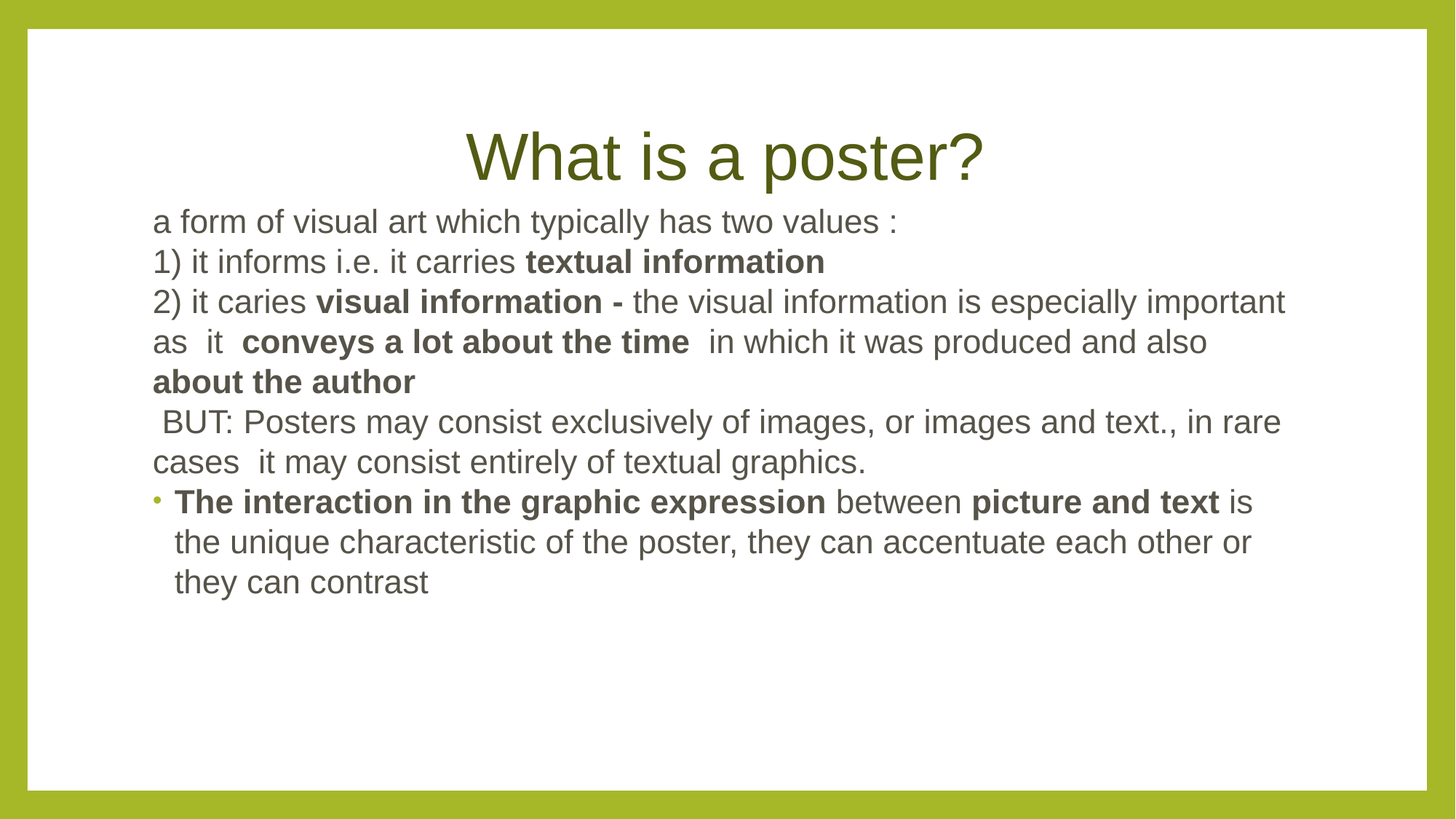

What is a poster?
a form of visual art which typically has two values :
1) it informs i.e. it carries textual information
2) it caries visual information - the visual information is especially important as  it  conveys a lot about the time  in which it was produced and also about the author
 BUT: Posters may consist exclusively of images, or images and text., in rare cases  it may consist entirely of textual graphics.
The interaction in the graphic expression between picture and text is the unique characteristic of the poster, they can accentuate each other or they can contrast